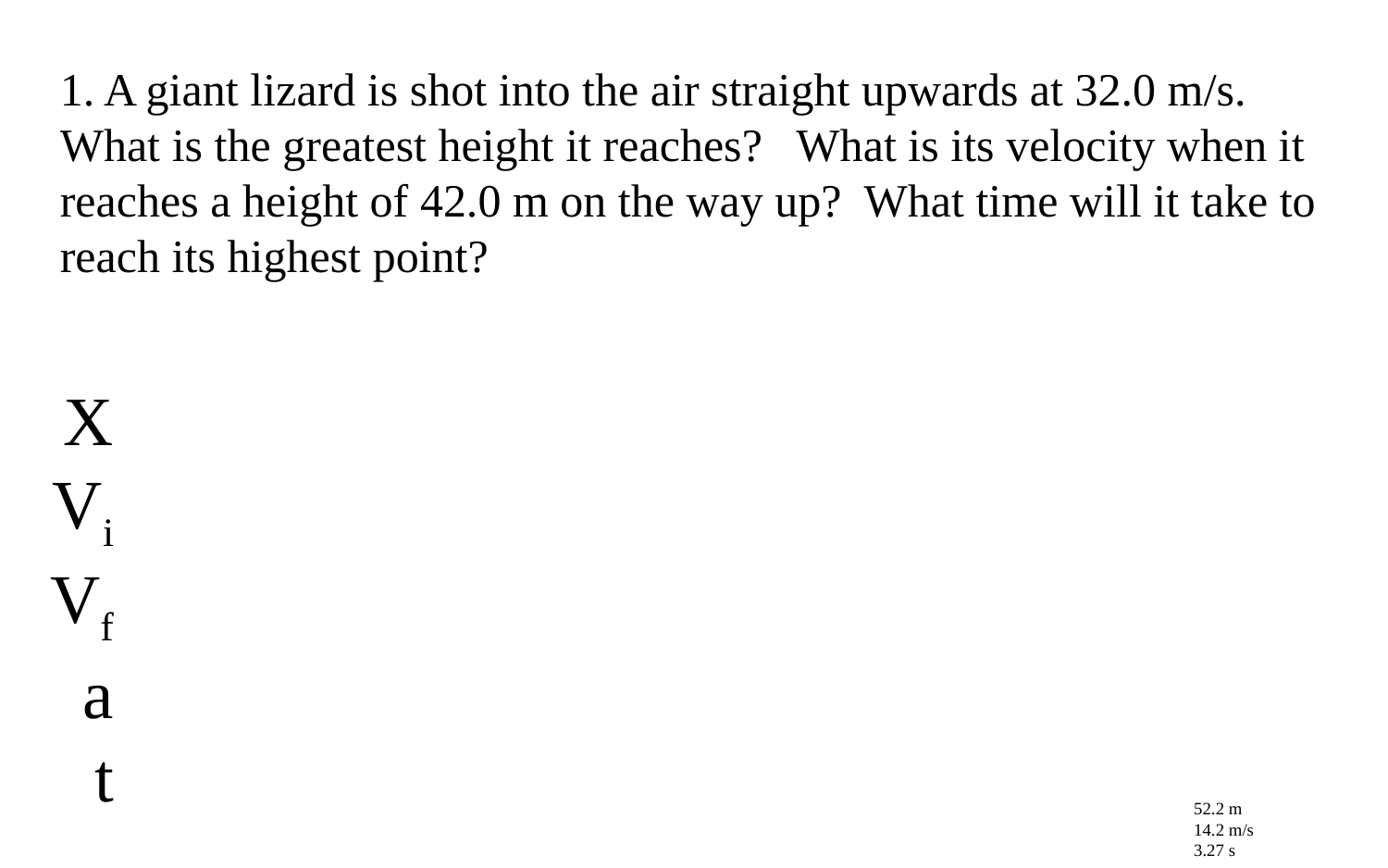

1. A giant lizard is shot into the air straight upwards at 32.0 m/s.  What is the greatest height it reaches?   What is its velocity when it reaches a height of 42.0 m on the way up?  What time will it take to reach its highest point?
X
Vi
Vf
a
t
52.2 m
14.2 m/s
3.27 s